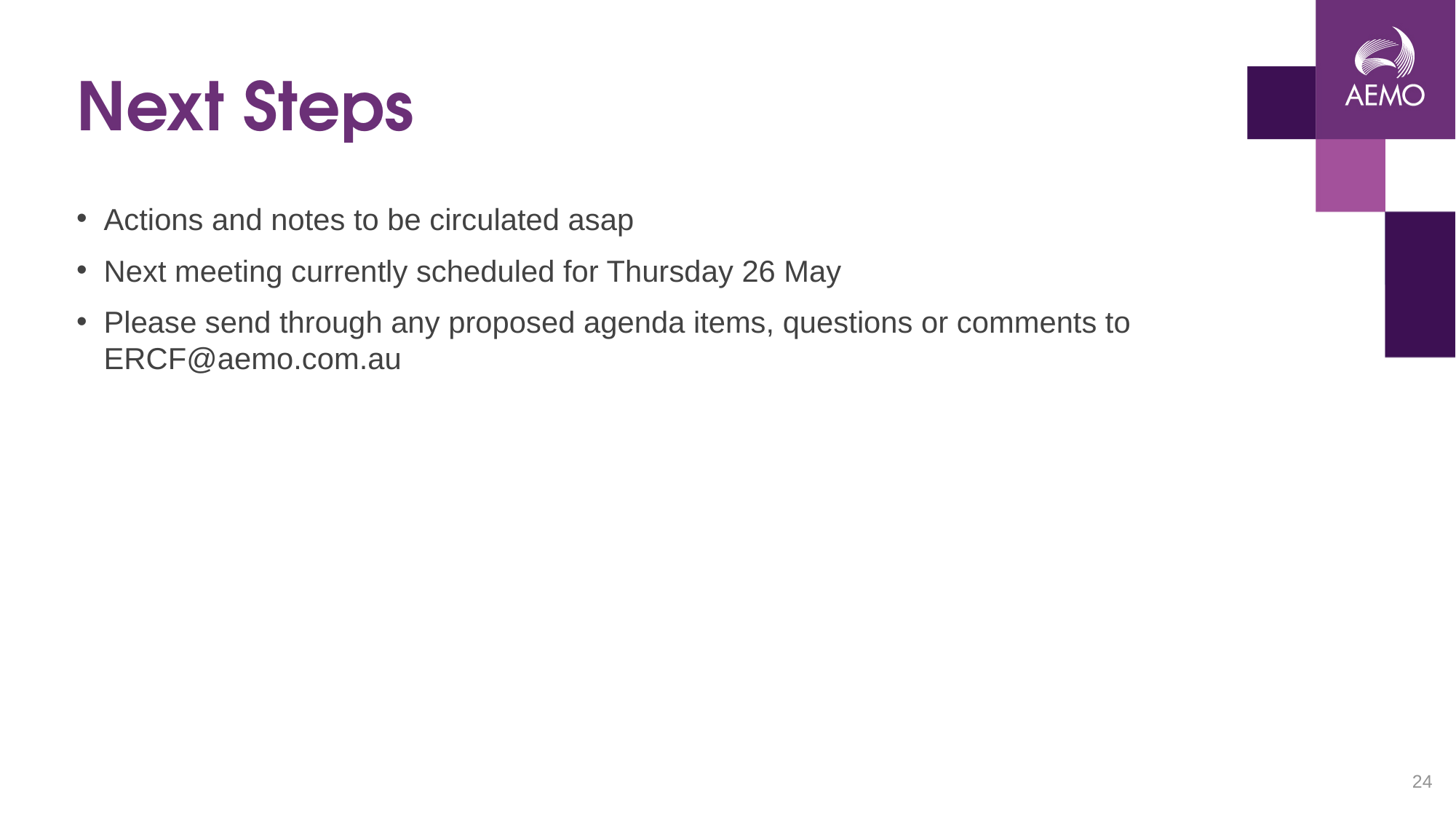

# Next Steps
Actions and notes to be circulated asap
Next meeting currently scheduled for Thursday 26 May
Please send through any proposed agenda items, questions or comments to ERCF@aemo.com.au

24